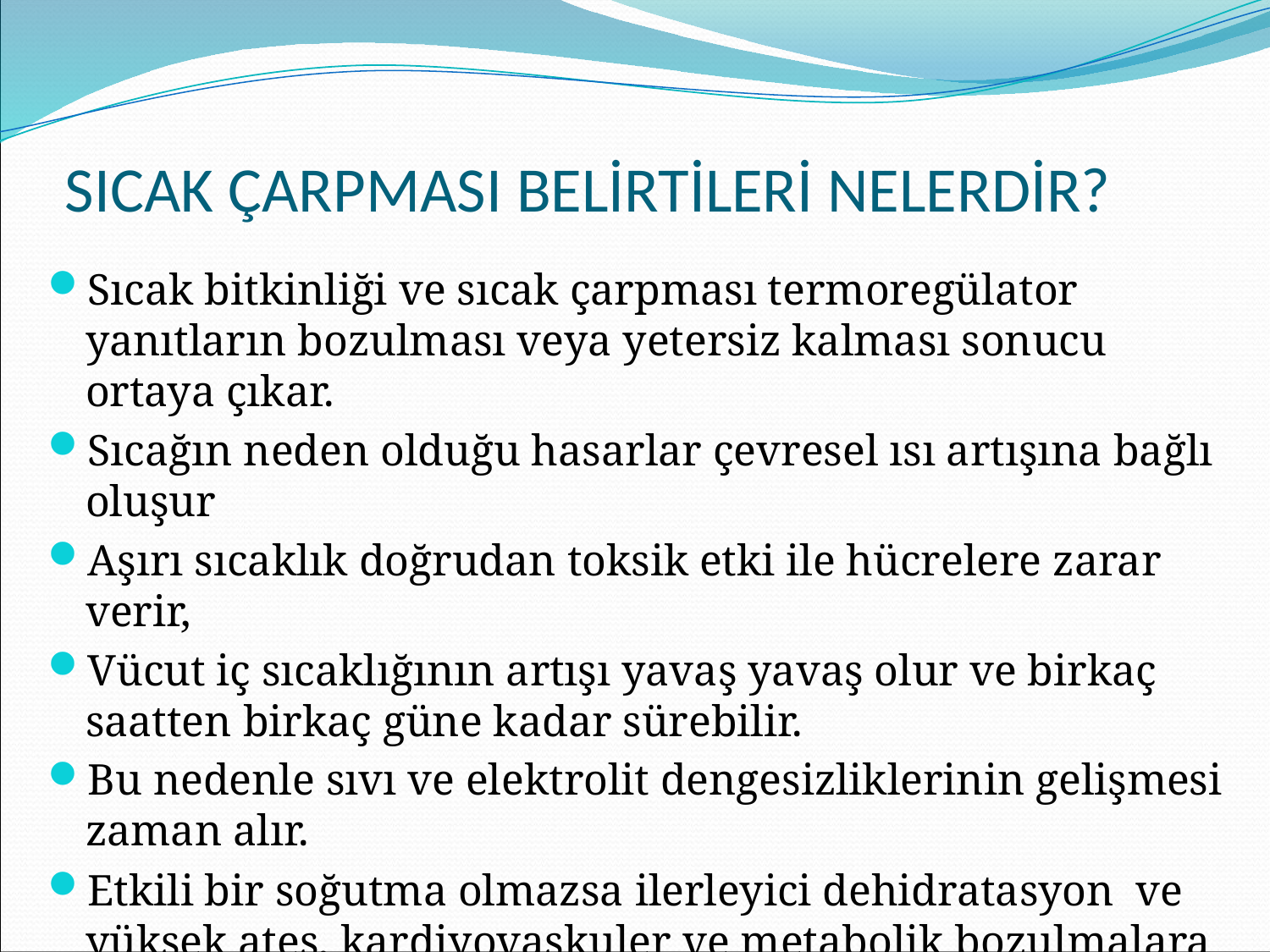

# SICAK ÇARPMASI BELİRTİLERİ NELERDİR?
Sıcak bitkinliği ve sıcak çarpması termoregülator  yanıtların bozulması veya yetersiz kalması sonucu ortaya çıkar.
Sıcağın neden olduğu hasarlar çevresel ısı artışına bağlı oluşur
Aşırı sıcaklık doğrudan toksik etki ile hücrelere zarar  verir,
Vücut iç sıcaklığının artışı yavaş yavaş olur ve birkaç saatten birkaç güne kadar sürebilir.
Bu nedenle sıvı ve elektrolit dengesizliklerinin gelişmesi zaman alır.
Etkili bir soğutma olmazsa ilerleyici dehidratasyon  ve yüksek ateş, kardiyovaskuler ve metabolik bozulmalara yol açar